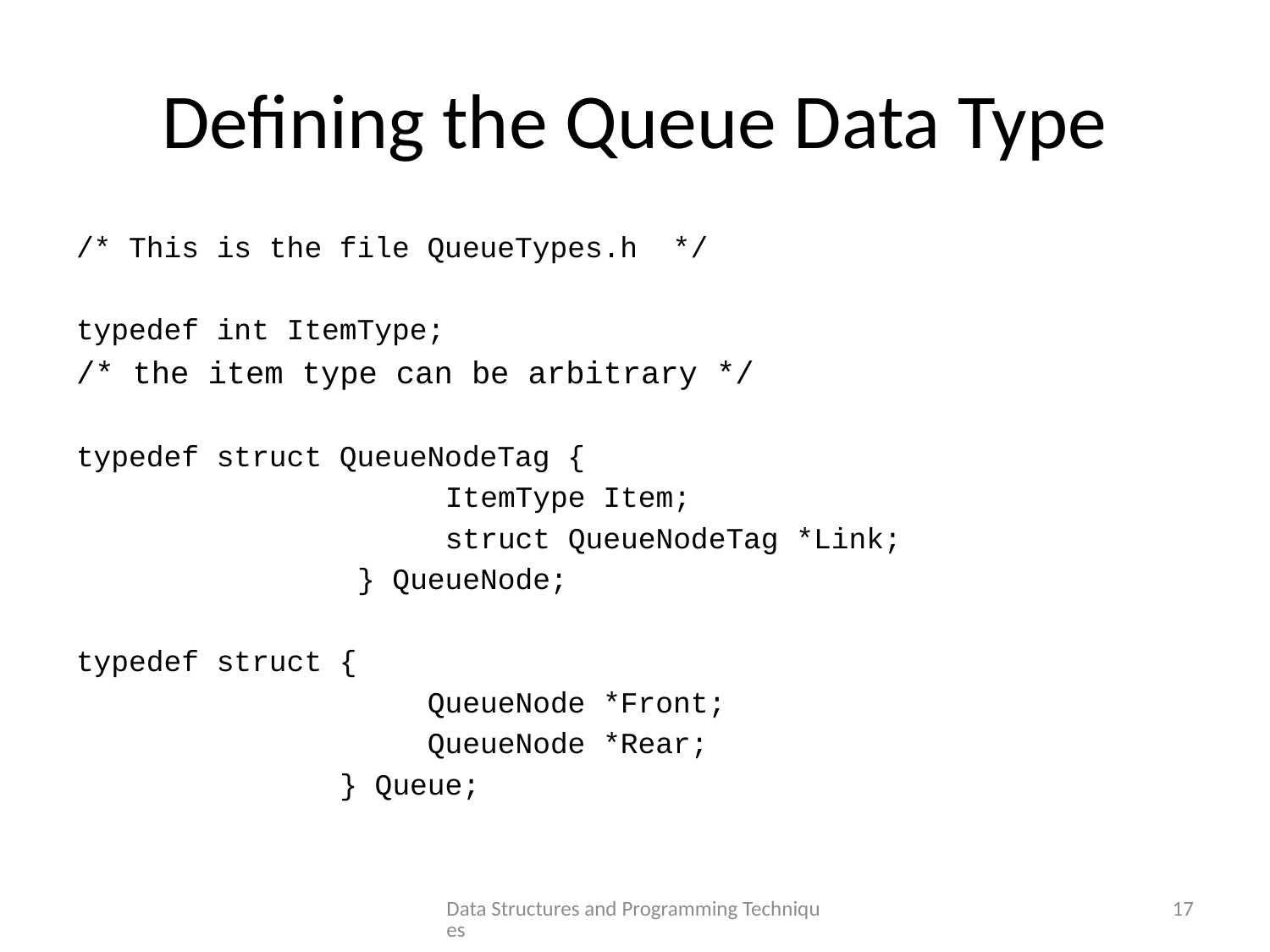

# Defining the Queue Data Type
/* This is the file QueueTypes.h  */

typedef int ItemType;
/* the item type can be arbitrary */

typedef struct QueueNodeTag {
                     ItemType Item;
                     struct QueueNodeTag *Link;
                } QueueNode;

typedef struct {
                    QueueNode *Front;
                    QueueNode *Rear;
               } Queue;

Data Structures and Programming Techniques
17